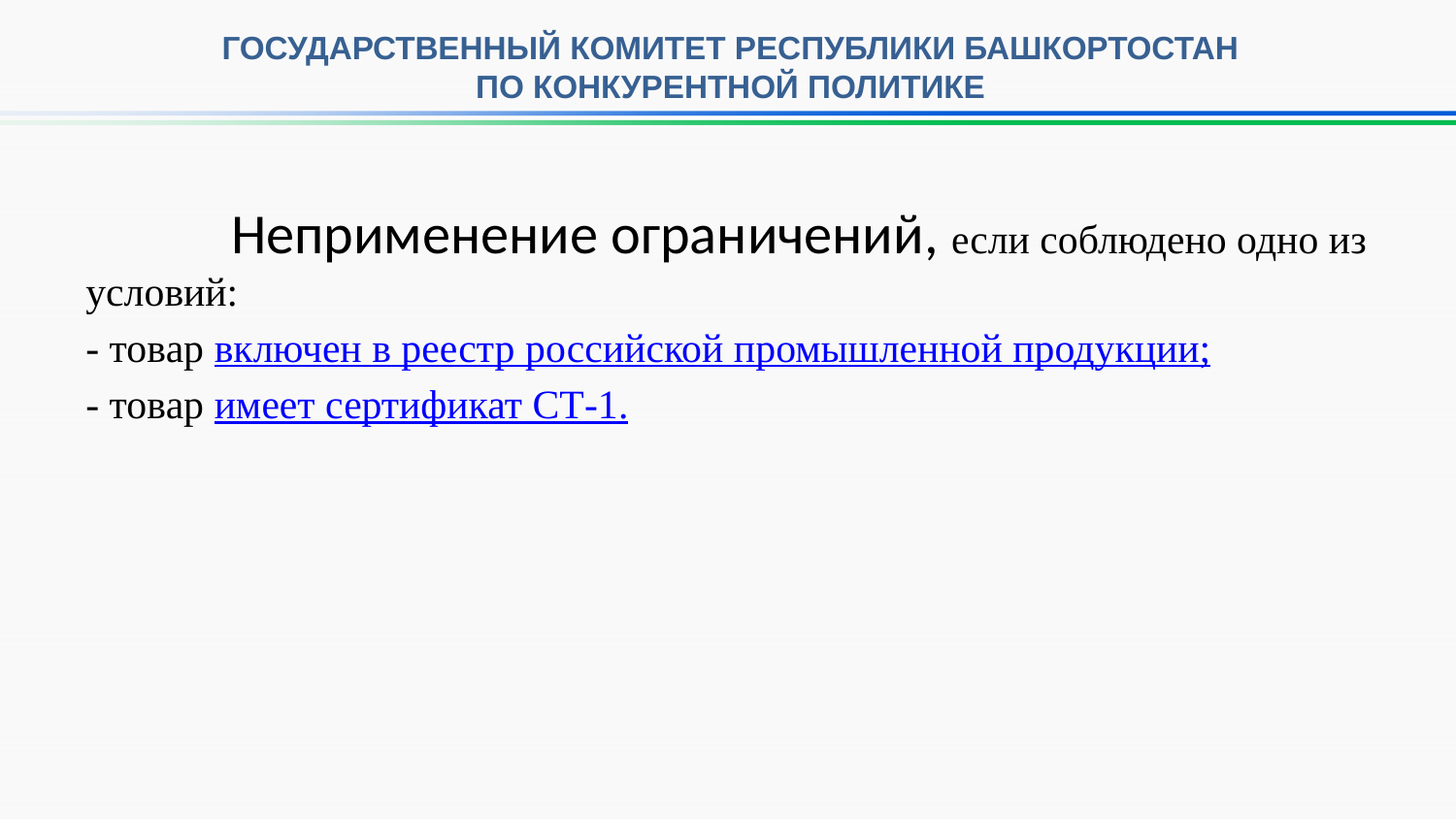

Государственный комитет Республики Башкортостан
по конкурентной политике
	Неприменение ограничений, если соблюдено одно из условий:
- товар включен в реестр российской промышленной продукции;
- товар имеет сертификат СТ-1.